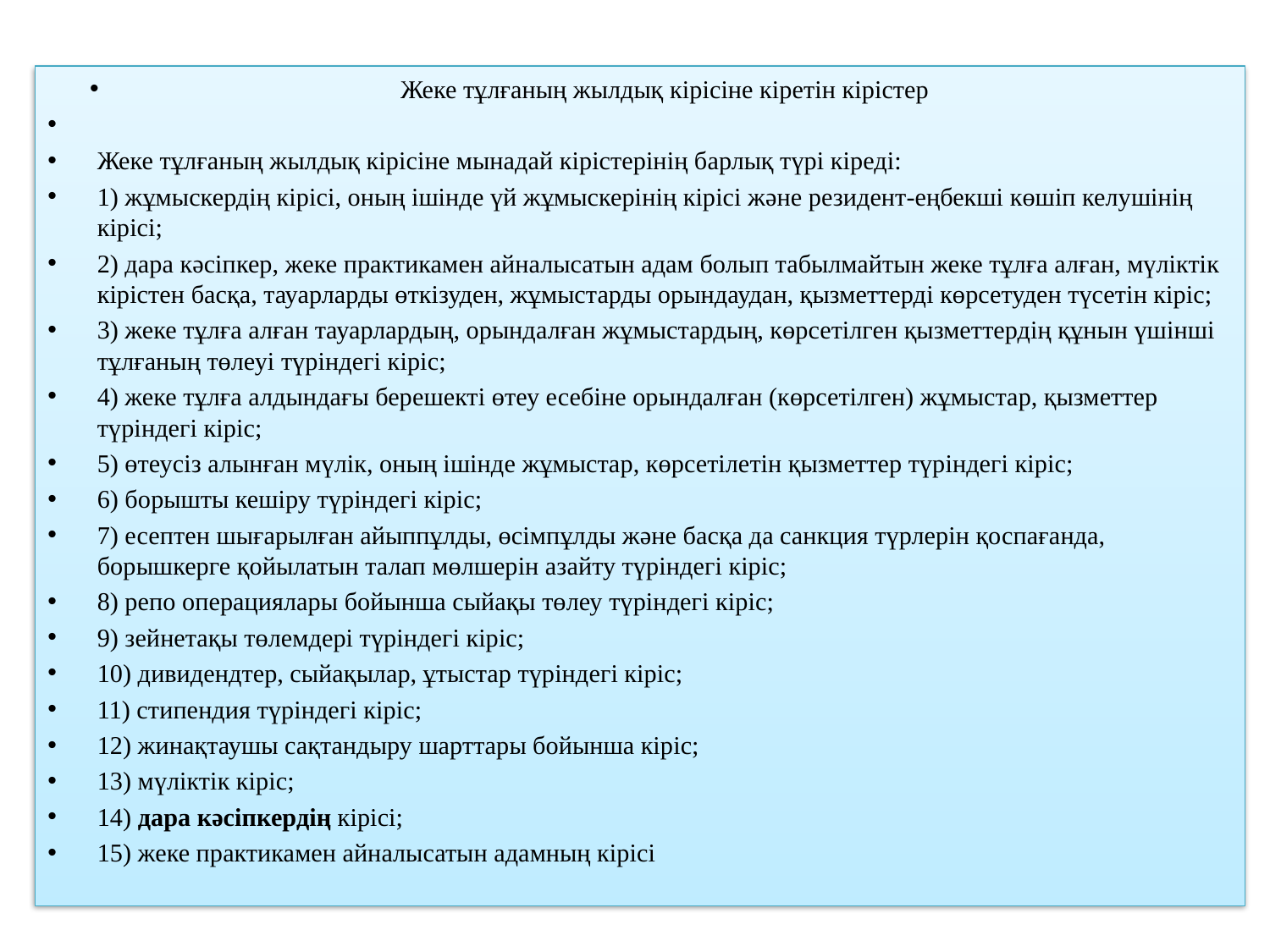

Жеке тұлғаның жылдық кірісіне кіретін кірістер

Жеке тұлғаның жылдық кірісіне мынадай кірістерінің барлық түрі кіреді:
1) жұмыскердің кірісі, оның ішінде үй жұмыскерінің кірісі және резидент-еңбекші көшіп келушінің кірісі;
2) дара кәсіпкер, жеке практикамен айналысатын адам болып табылмайтын жеке тұлға алған, мүліктік кірістен басқа, тауарларды өткізуден, жұмыстарды орындаудан, қызметтерді көрсетуден түсетін кіріс;
3) жеке тұлға алған тауарлардың, орындалған жұмыстардың, көрсетілген қызметтердің құнын үшінші тұлғаның төлеуі түріндегі кіріс;
4) жеке тұлға алдындағы берешекті өтеу есебіне орындалған (көрсетілген) жұмыстар, қызметтер түріндегі кіріс;
5) өтеусіз алынған мүлік, оның ішінде жұмыстар, көрсетілетін қызметтер түріндегі кіріс;
6) борышты кешіру түріндегі кіріс;
7) есептен шығарылған айыппұлды, өсімпұлды және басқа да санкция түрлерін қоспағанда, борышкерге қойылатын талап мөлшерін азайту түріндегі кіріс;
8) репо операциялары бойынша сыйақы төлеу түріндегі кіріс;
9) зейнетақы төлемдері түріндегі кіріс;
10) дивидендтер, сыйақылар, ұтыстар түріндегі кіріс;
11) стипендия түріндегі кіріс;
12) жинақтаушы сақтандыру шарттары бойынша кіріс;
13) мүліктік кіріс;
14) дара кәсіпкердің кірісі;
15) жеке практикамен айналысатын адамның кірісі